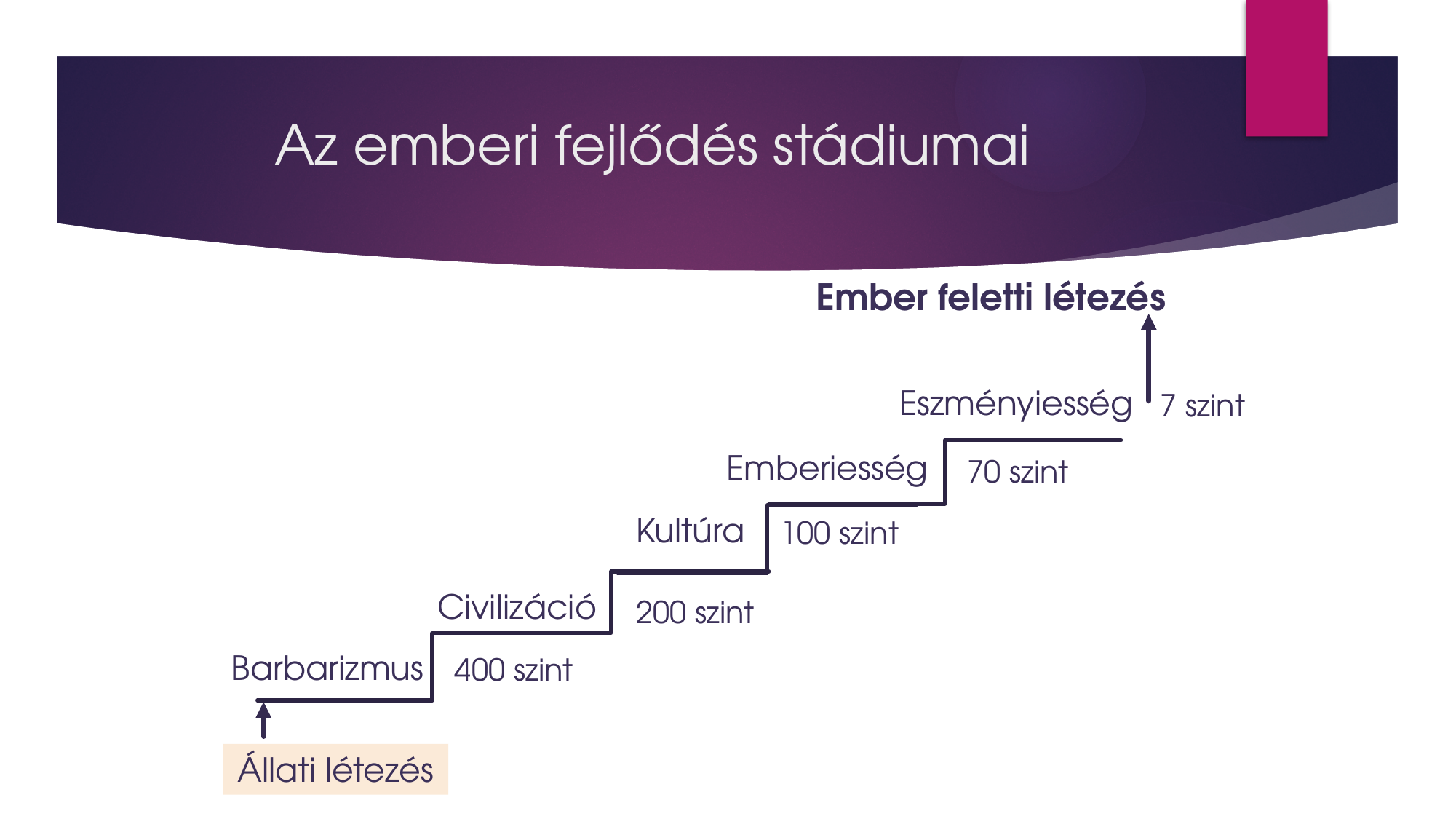

# Az emberi fejlődés stádiumai
Ember feletti létezés
Eszményiesség
7 szint
Emberiesség
70 szint
Kultúra
100 szint
Civilizáció
200 szint
Barbarizmus
400 szint
Állati létezés